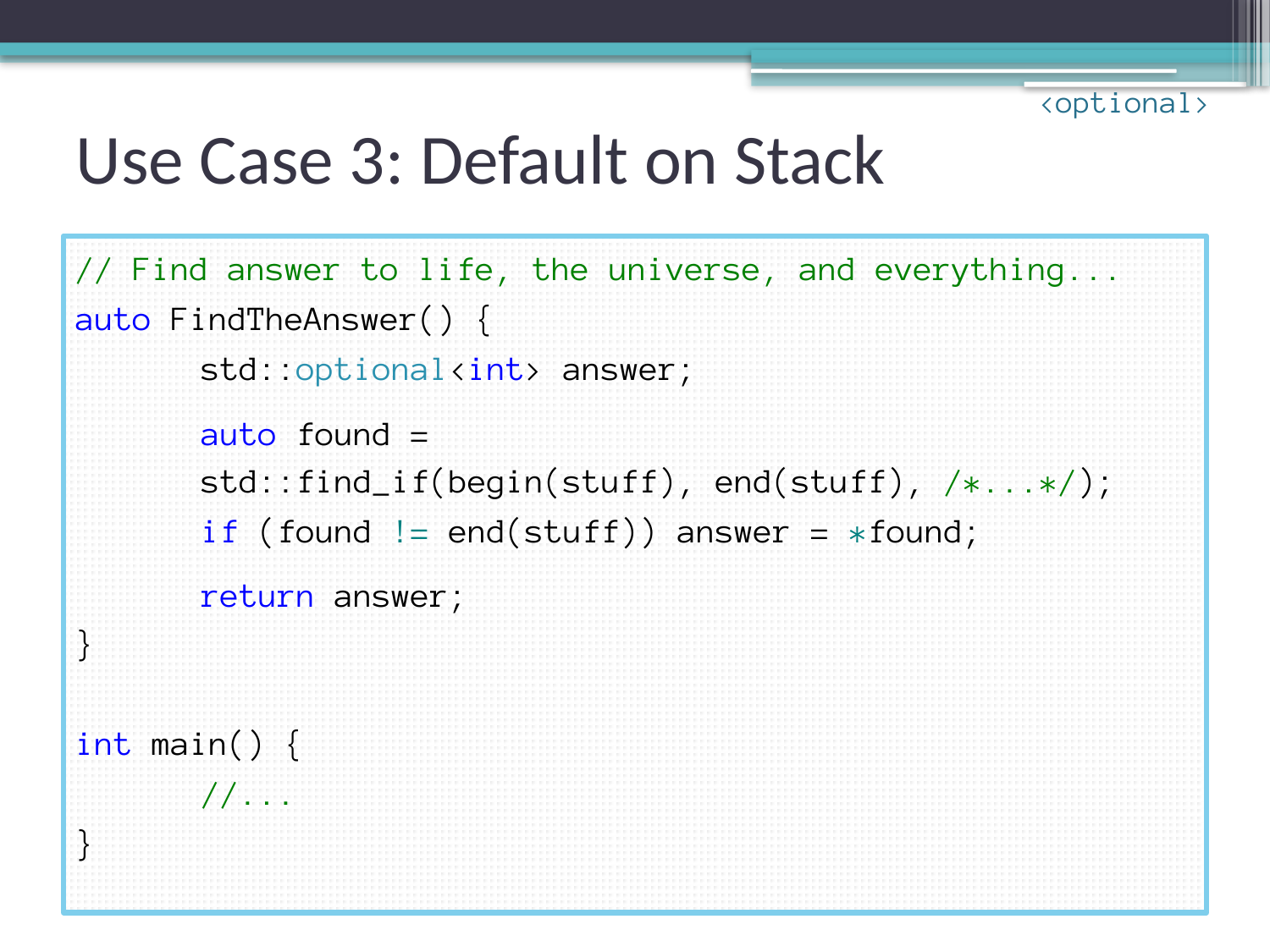

<optional>
# Use Case 3: Default on Stack
// Find answer to life, the universe, and everything...
auto FindTheAnswer() {
	std::optional<int> answer;
	auto found =
		std::find_if(begin(stuff), end(stuff), /*...*/);
	if (found != end(stuff)) answer = *found;
	return answer;
}

int main() {
	//...
}